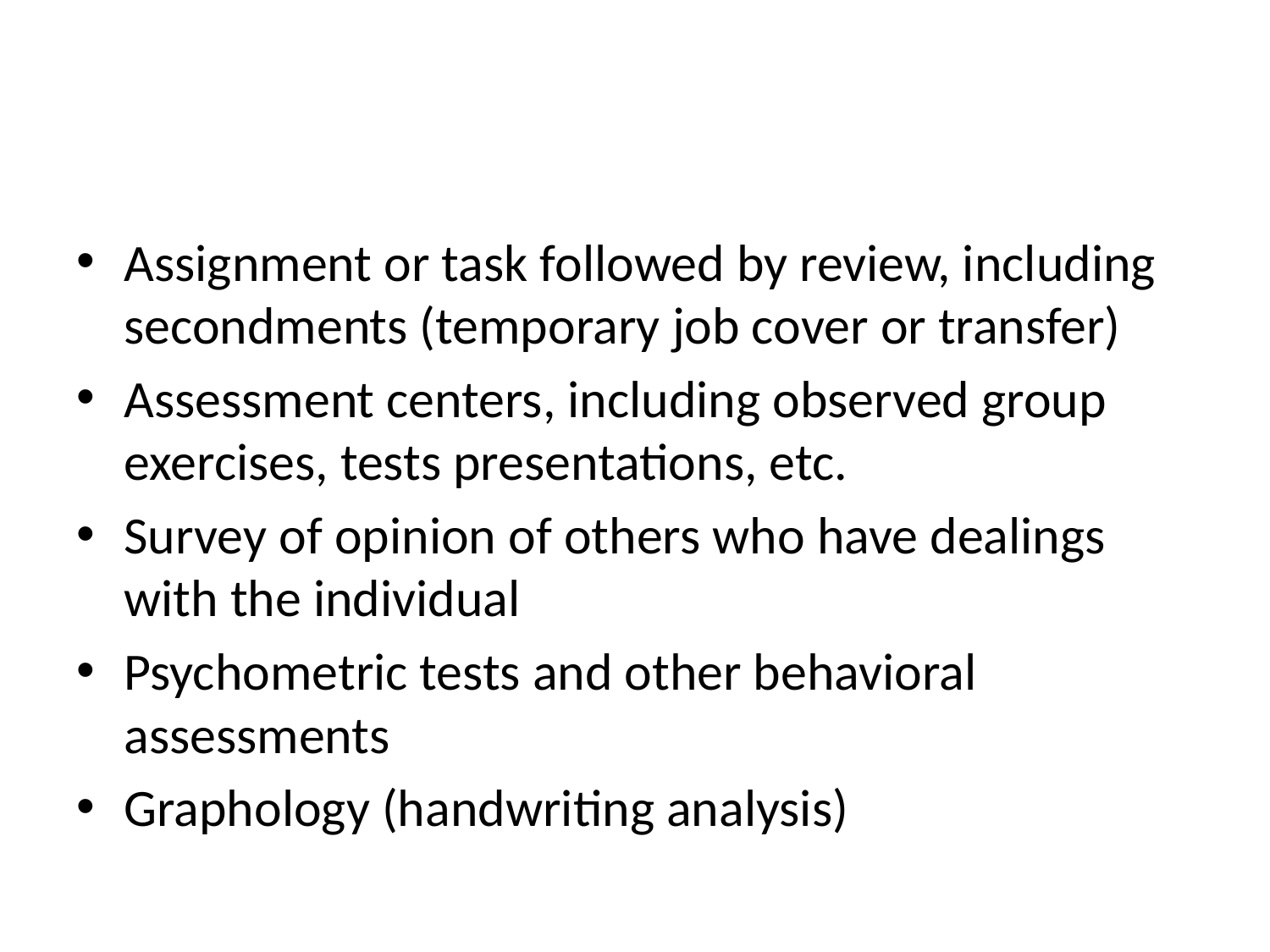

#
Assignment or task followed by review, including secondments (temporary job cover or transfer)
Assessment centers, including observed group exercises, tests presentations, etc.
Survey of opinion of others who have dealings with the individual
Psychometric tests and other behavioral assessments
Graphology (handwriting analysis)